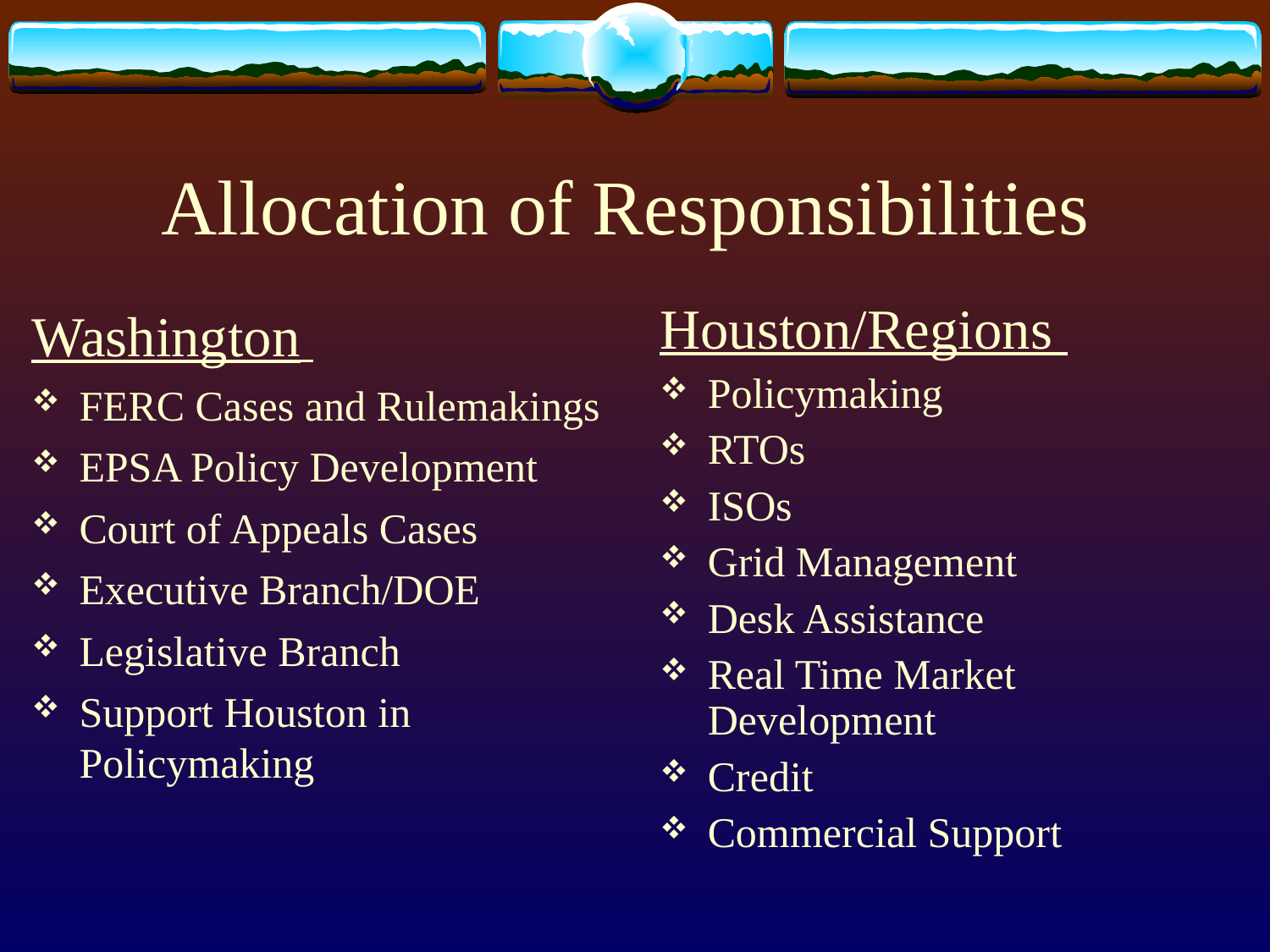

# Allocation of Responsibilities
Washington
FERC Cases and Rulemakings
EPSA Policy Development
Court of Appeals Cases
Executive Branch/DOE
Legislative Branch
Support Houston in Policymaking

Houston/Regions
Policymaking
RTOs
ISOs
Grid Management
Desk Assistance
Real Time Market Development
Credit
Commercial Support